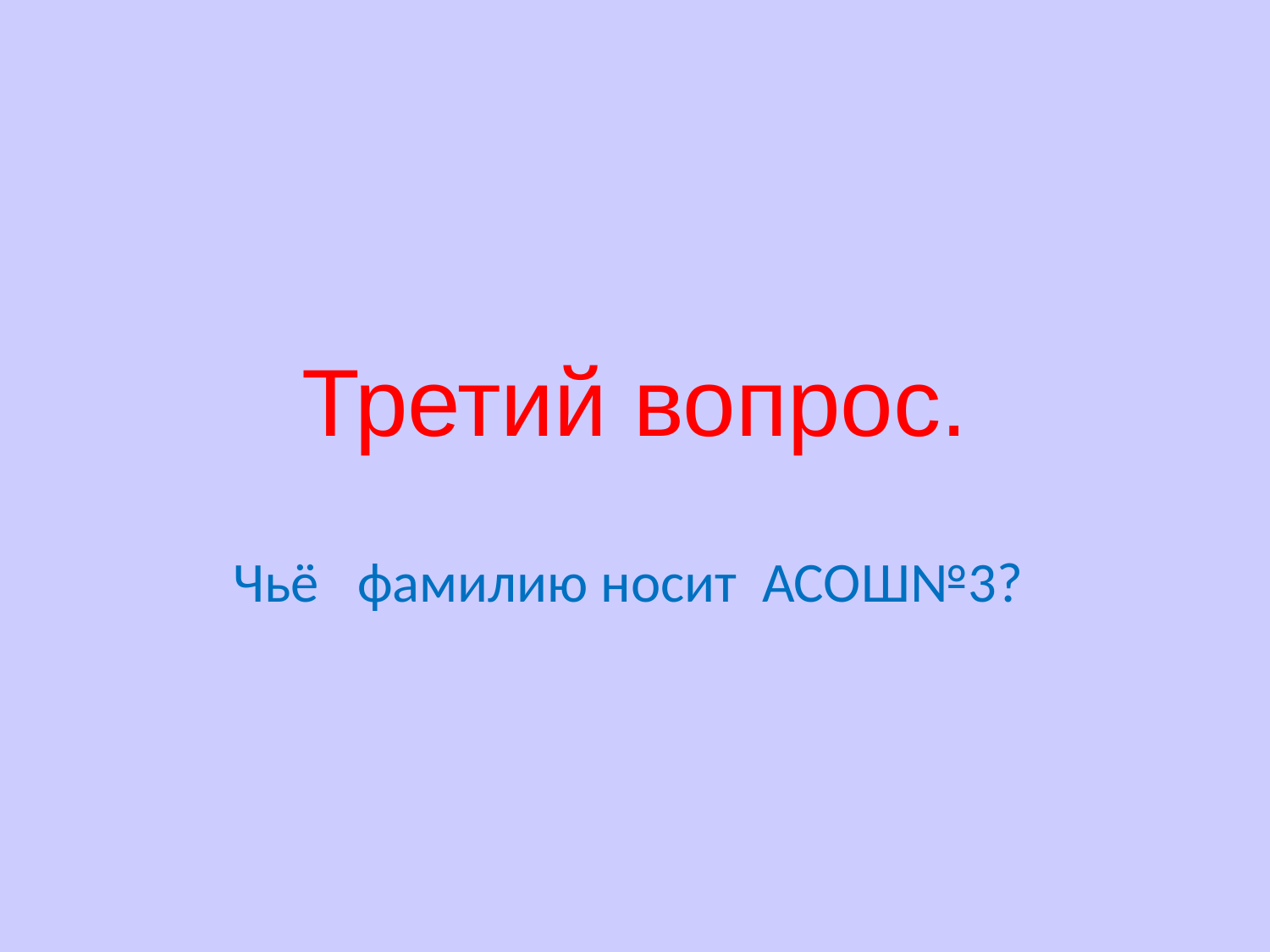

# Третий вопрос.
Чьё   фамилию носит  АСОШ№3?